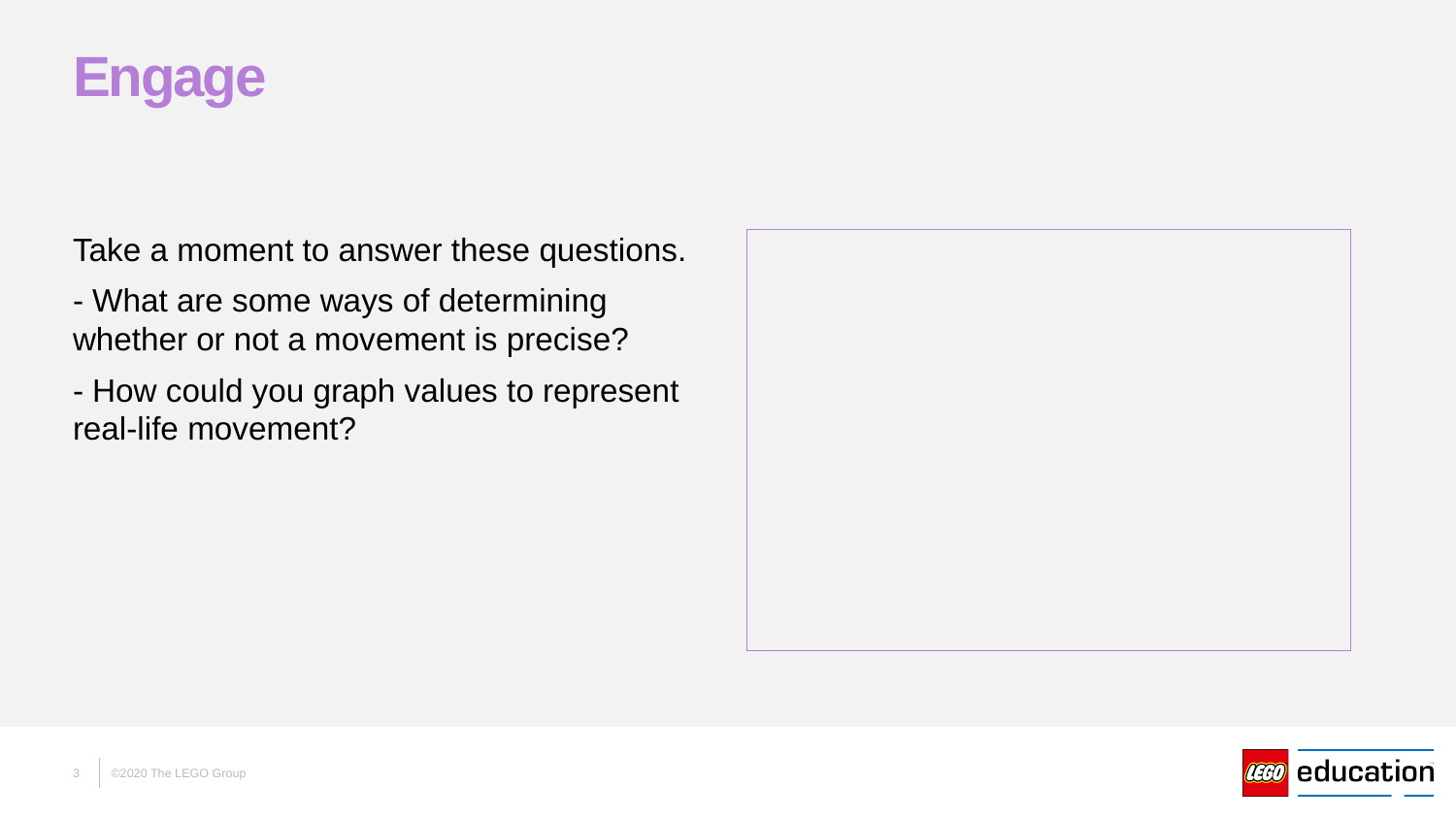

# Engage
Take a moment to answer these questions.
- What are some ways of determining whether or not a movement is precise?
- How could you graph values to represent real-life movement?

3